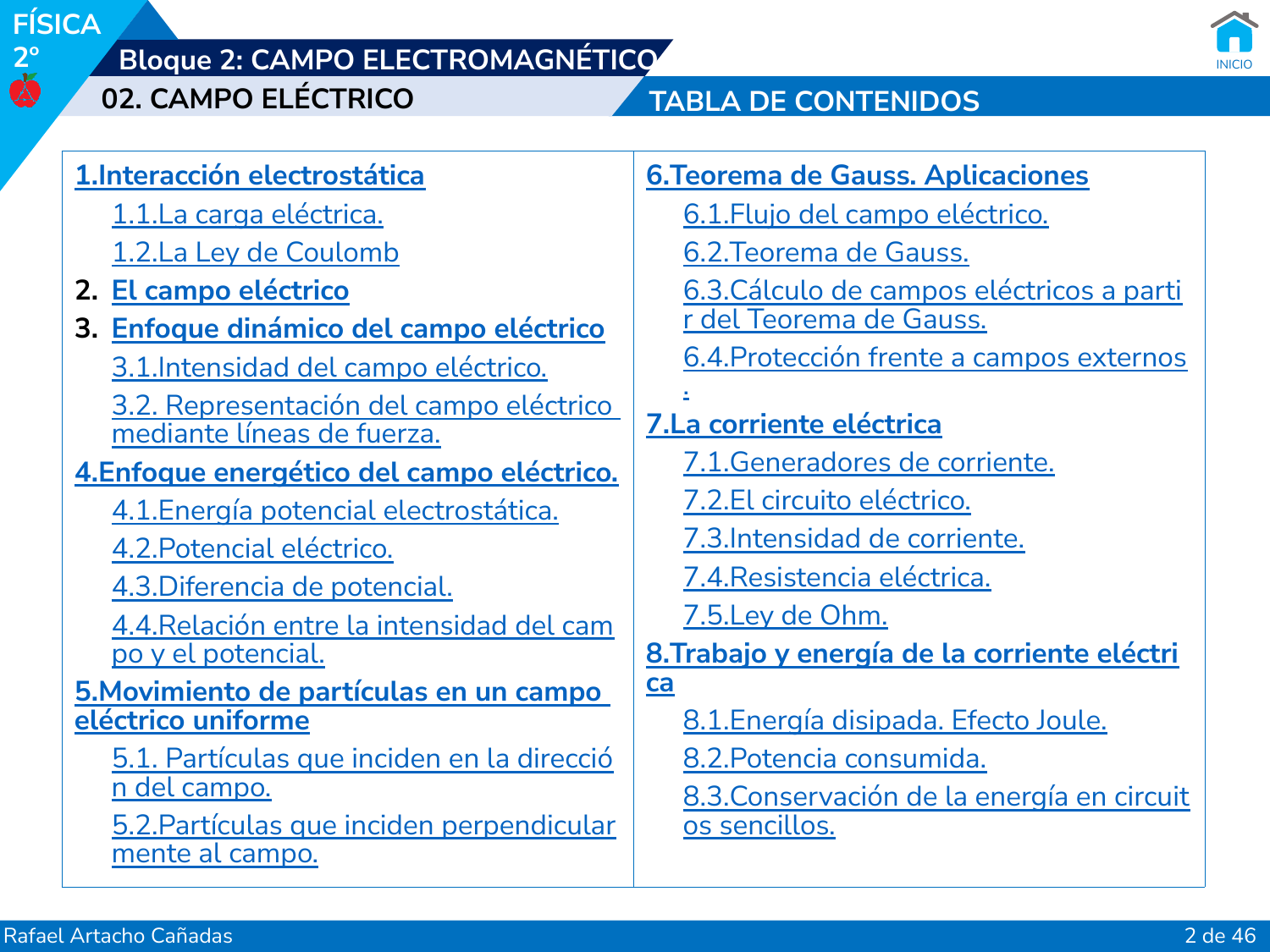

TABLA DE CONTENIDOS
| 1. Interacción electrostática 1.1. La carga eléctrica. 1.2. La Ley de Coulomb El campo eléctrico Enfoque dinámico del campo eléctrico 3.1. Intensidad del campo eléctrico. 3.2. Representación del campo eléctrico mediante líneas de fuerza. 4. Enfoque energético del campo eléctrico. 4.1. Energía potencial electrostática. 4.2. Potencial eléctrico. 4.3. Diferencia de potencial. 4.4. Relación entre la intensidad del campo y el potencial. 5. Movimiento de partículas en un campo eléctrico uniforme 5.1. Partículas que inciden en la dirección del campo. 5.2. Partículas que inciden perpendicularmente al campo. | 6. Teorema de Gauss. Aplicaciones 6.1. Flujo del campo eléctrico. 6.2. Teorema de Gauss. 6.3. Cálculo de campos eléctricos a partir del Teorema de Gauss. 6.4. Protección frente a campos externos. 7. La corriente eléctrica 7.1. Generadores de corriente. 7.2. El circuito eléctrico. 7.3. Intensidad de corriente. 7.4. Resistencia eléctrica. 7.5. Ley de Ohm. 8. Trabajo y energía de la corriente eléctrica 8.1. Energía disipada. Efecto Joule. 8.2. Potencia consumida. 8.3. Conservación de la energía en circuitos sencillos. |
| --- | --- |